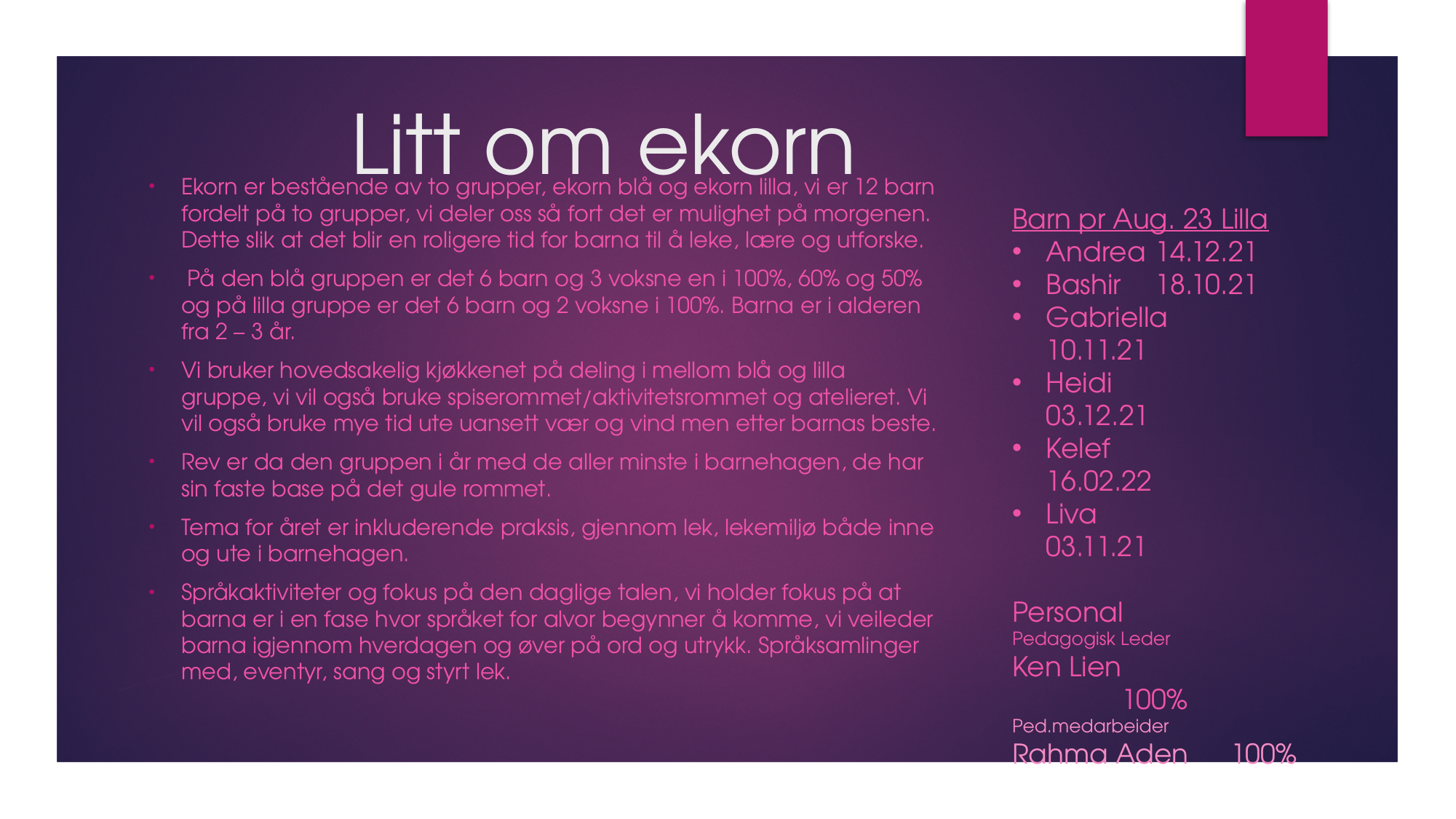

# Litt om ekorn

Ekorn er bestående av to grupper, ekorn blå og ekorn lilla, vi er 12 barn fordelt på to grupper, vi deler oss så fort det er mulighet på morgenen. Dette slik at det blir en roligere tid for barna til å leke, lære og utforske.
 På den blå gruppen er det 6 barn og 3 voksne en i 100%, 60% og 50% og på lilla gruppe er det 6 barn og 2 voksne i 100%. Barna er i alderen fra 2 – 3 år.
Vi bruker hovedsakelig kjøkkenet på deling i mellom blå og lilla gruppe, vi vil også bruke spiserommet/aktivitetsrommet og atelieret. Vi vil også bruke mye tid ute uansett vær og vind men etter barnas beste.
Rev er da den gruppen i år med de aller minste i barnehagen, de har sin faste base på det gule rommet.
Tema for året er inkluderende praksis, gjennom lek, lekemiljø både inne og ute i barnehagen.
Språkaktiviteter og fokus på den daglige talen, vi holder fokus på at barna er i en fase hvor språket for alvor begynner å komme, vi veileder barna igjennom hverdagen og øver på ord og utrykk. Språksamlinger med, eventyr, sang og styrt lek.
Barn pr Aug. 23 Lilla
Andrea 	14.12.21
Bashir	18.10.21
Gabriella	10.11.21
Heidi		03.12.21
Kelef		16.02.22
Liva		03.11.21

Personal
Pedagogisk Leder
Ken Lien		100%
Ped.medarbeider
Rahma Aden	100%